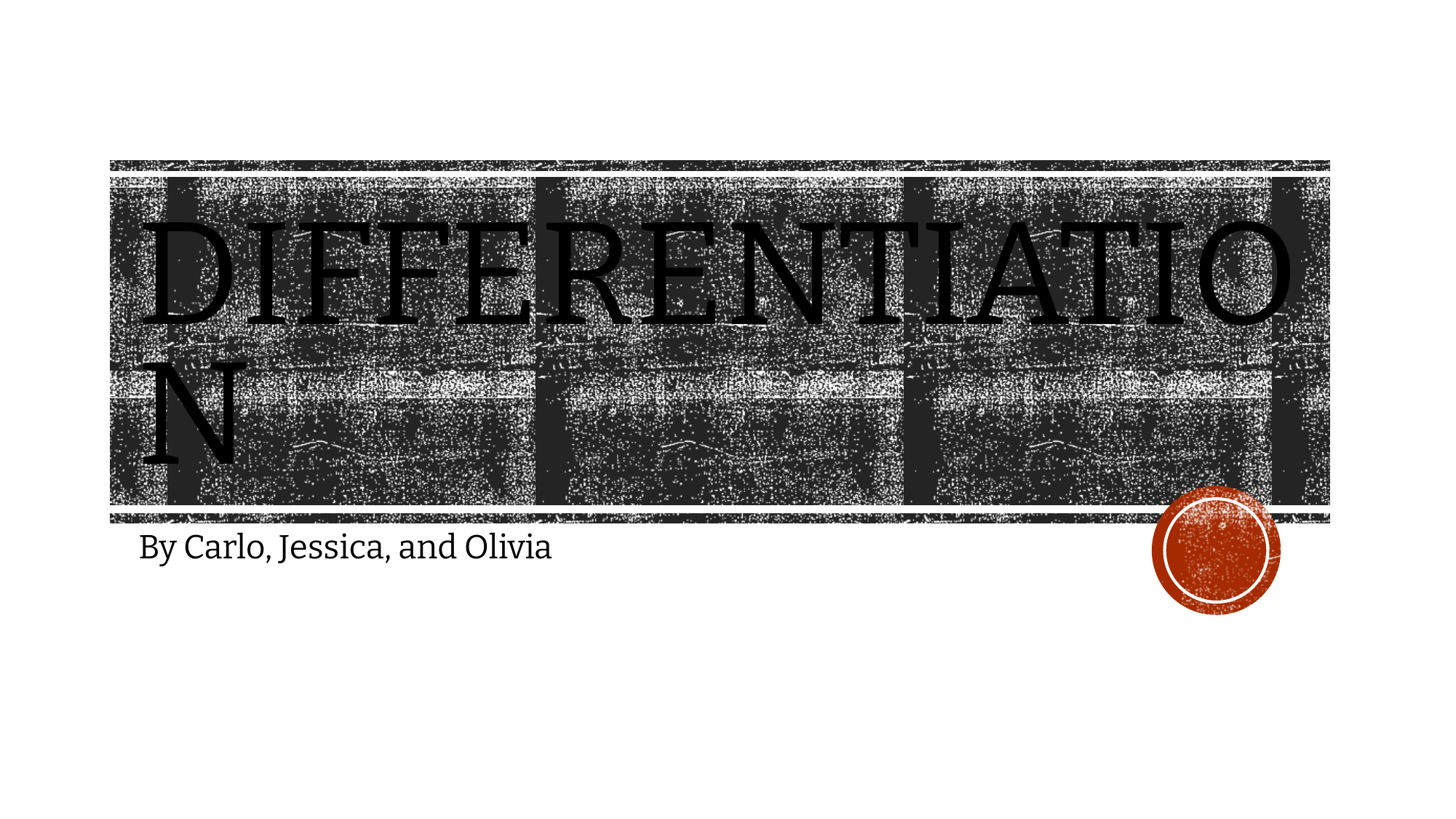

# Differentiation
By Carlo, Jessica, and Olivia